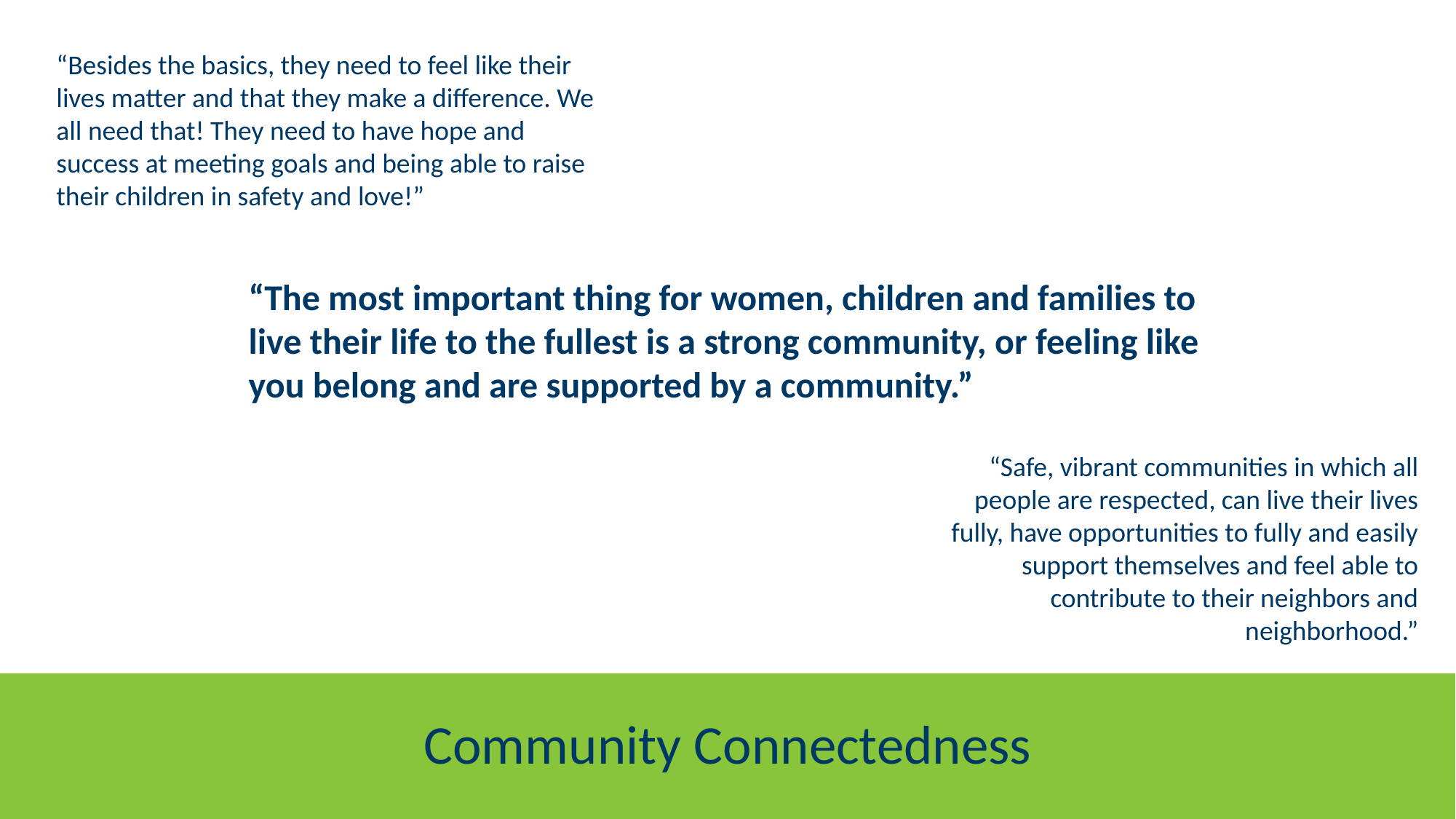

“Besides the basics, they need to feel like their lives matter and that they make a difference. We all need that! They need to have hope and success at meeting goals and being able to raise their children in safety and love!”
“The most important thing for women, children and families to live their life to the fullest is a strong community, or feeling like you belong and are supported by a community.”
“Safe, vibrant communities in which all people are respected, can live their lives fully, have opportunities to fully and easily support themselves and feel able to contribute to their neighbors and neighborhood.”
# Community Connectedness